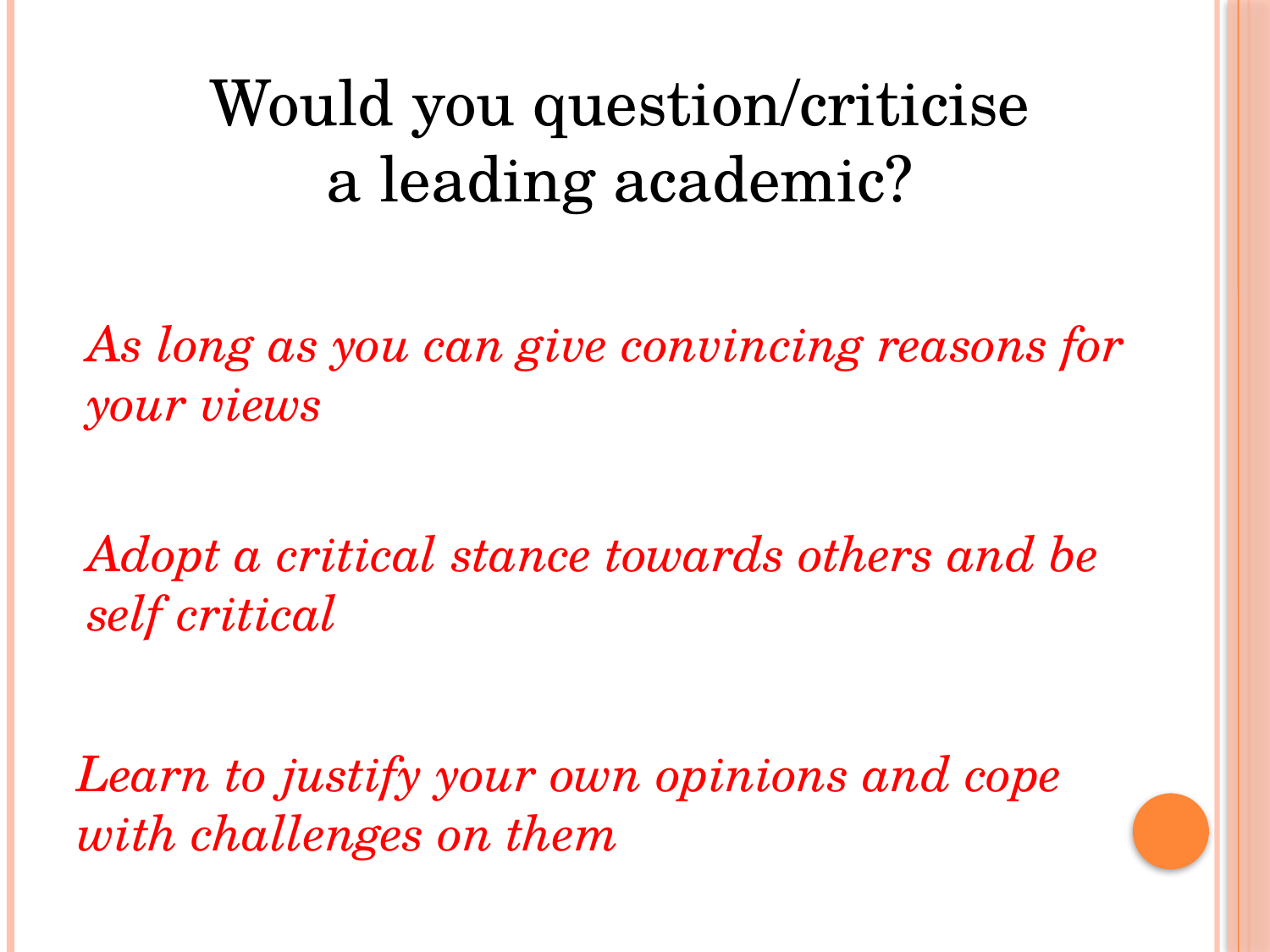

Would you question/criticise a leading academic?
As long as you can give convincing reasons for your views
Adopt a critical stance towards others and be self critical
Learn to justify your own opinions and cope with challenges on them